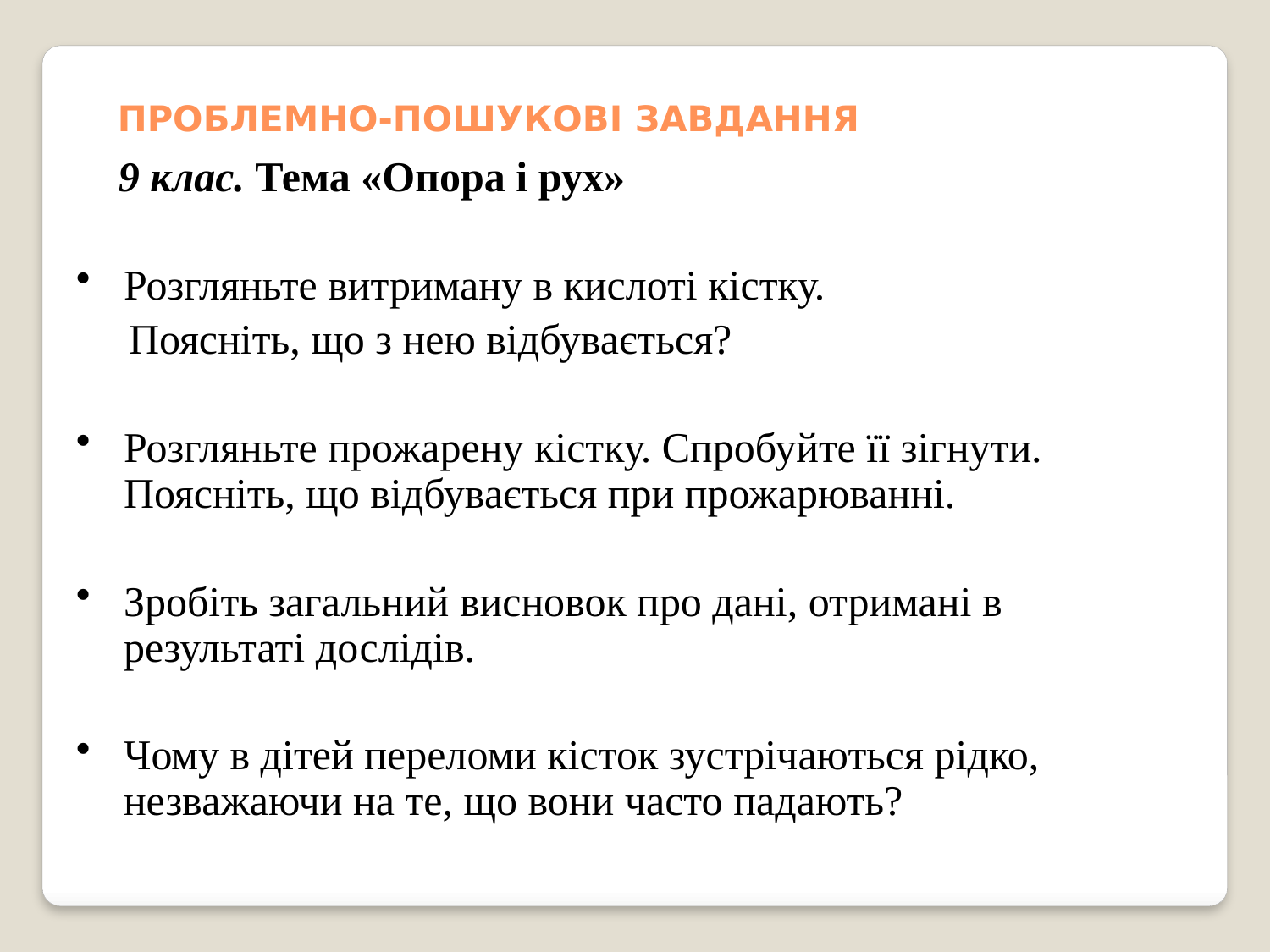

ПРОБЛЕМНО-ПОШУКОВІ ЗАВДАННЯ
    9 клас. Тема «Опора і рух»

Розгляньте витриману в кислоті кістку.
     Поясніть, що з нею відбувається?

Розгляньте прожарену кістку. Спробуйте її зігнути. Поясніть, що відбувається при прожарюванні.

Зробіть загальний висновок про дані, отримані в результаті дослідів.

Чому в дітей переломи кісток зустрічаються рідко, незважаючи на те, що вони часто падають?